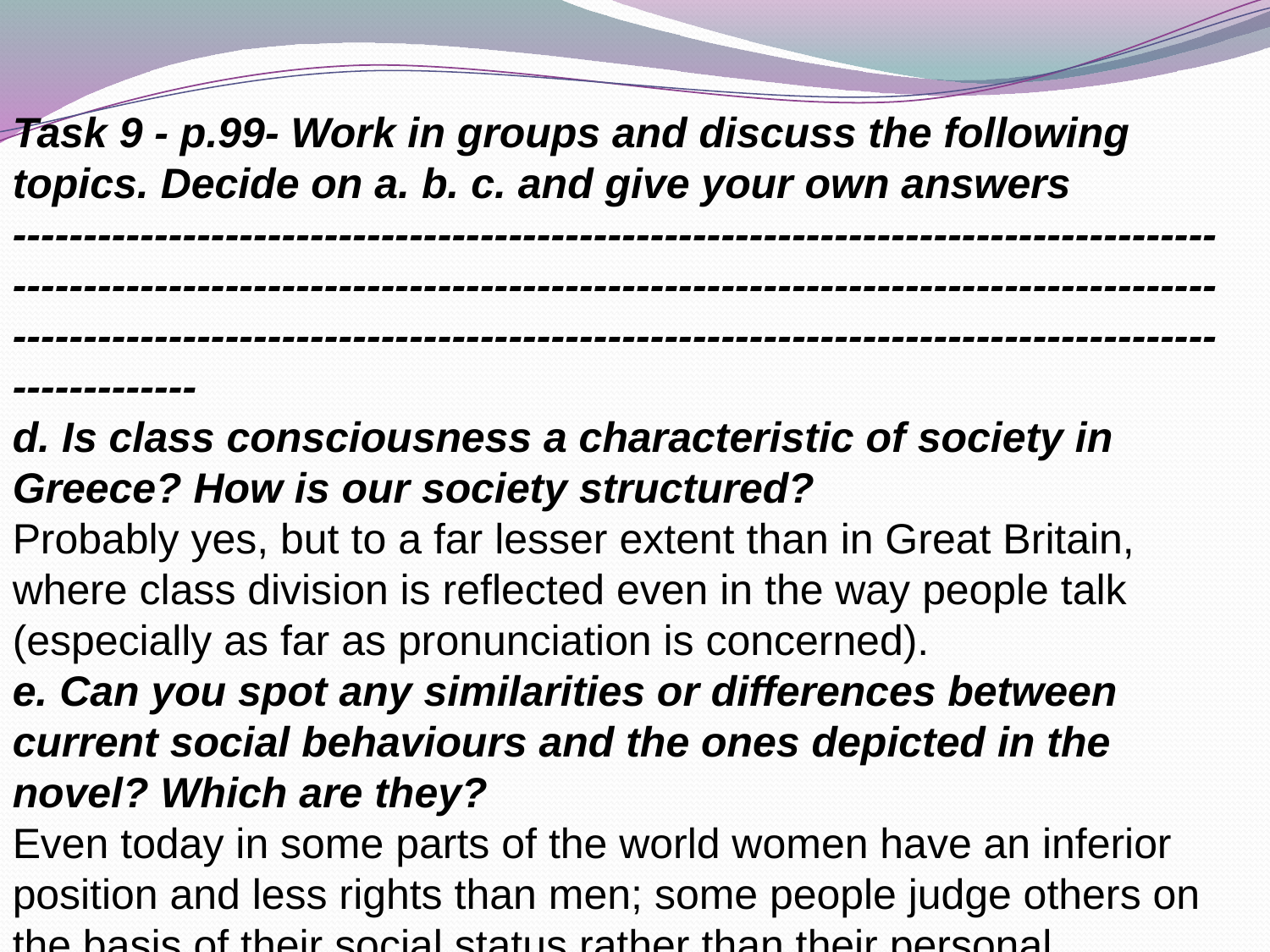

Task 9 - p.99- Work in groups and discuss the following topics. Decide on a. b. c. and give your own answers
----------------------------------------------------------------------------------------------------------------------------------------------------------------------------------------------------------------------------------------------------------------------------
d. Is class consciousness a characteristic of society in Greece? How is our society structured?
Probably yes, but to a far lesser extent than in Great Britain, where class division is reflected even in the way people talk (especially as far as pronunciation is concerned).
e. Can you spot any similarities or differences between current social behaviours and the ones depicted in the novel? Which are they?
Even today in some parts of the world women have an inferior position and less rights than men; some people judge others on the basis of their social status rather than their personal qualities.
However, in modern, socially developed societies, women and men have equal status, opportunities and rights. Furthermore, in the modern world, individuals are not so closely watched as in Jane Austen’s time.